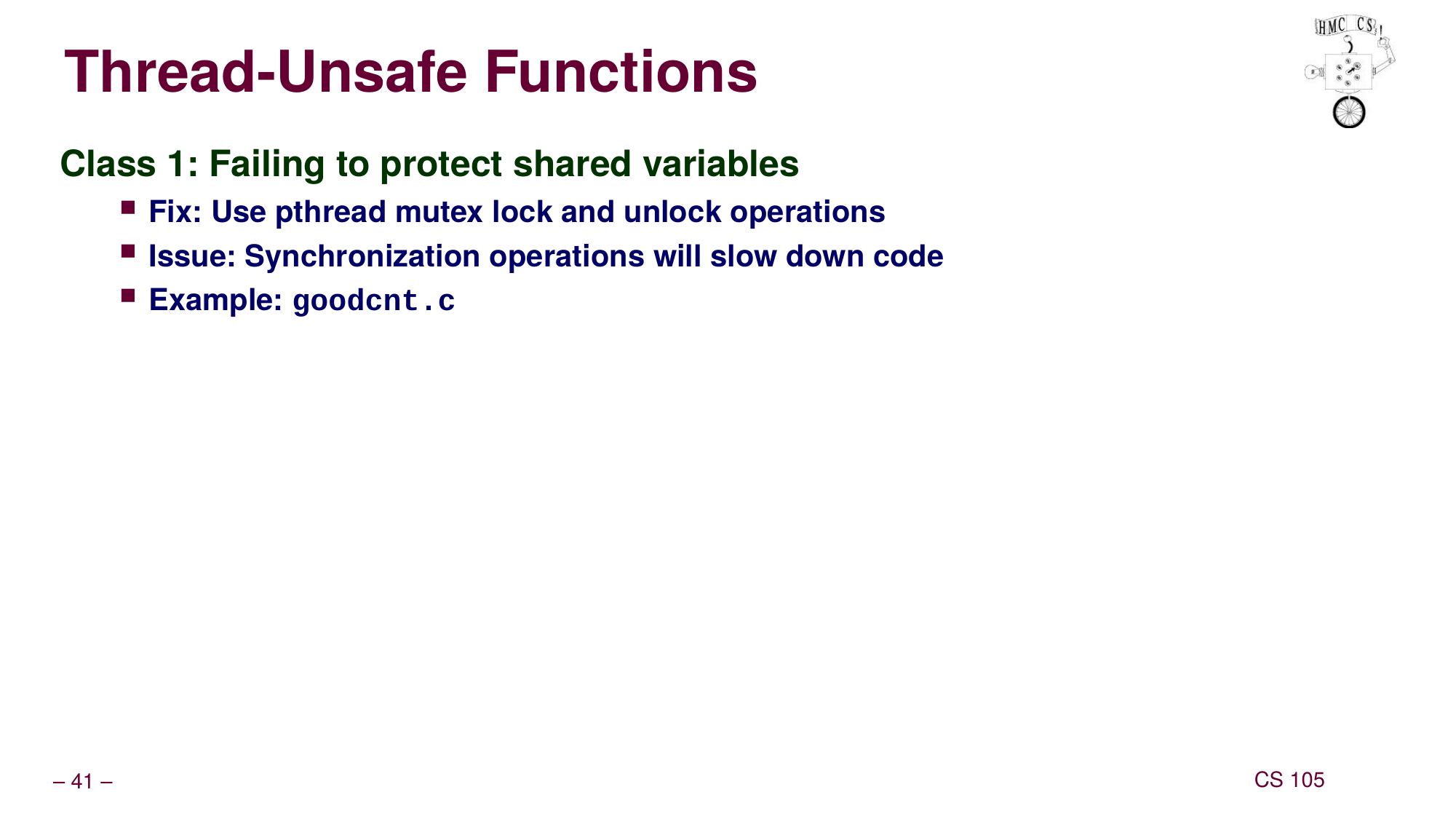

# Thread-Unsafe Functions
Class 1: Failing to protect shared variables
Fix: Use pthread mutex lock and unlock operations
Issue: Synchronization operations will slow down code
Example: goodcnt.c